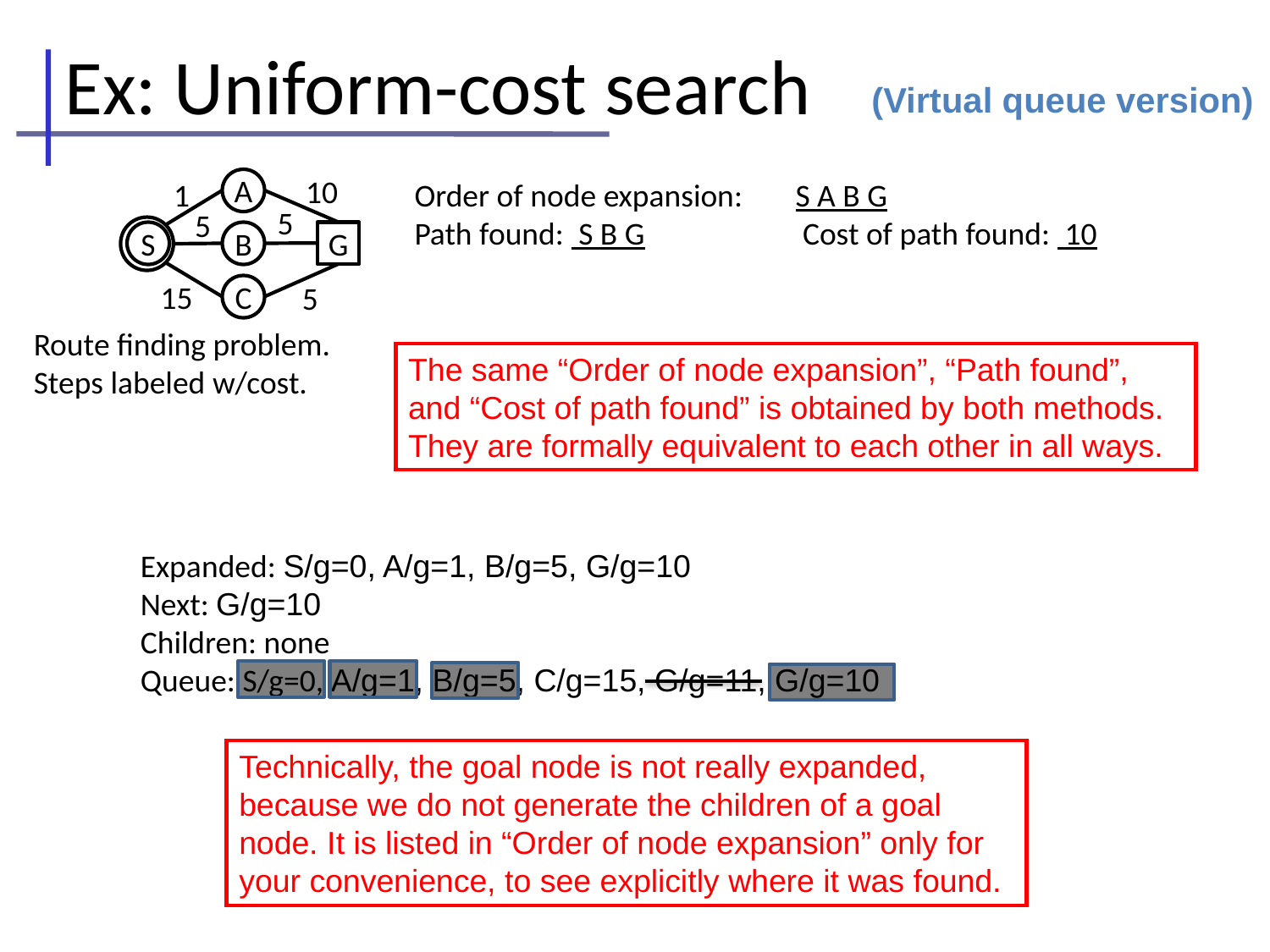

# Ex: Uniform-cost search
(Virtual queue version)
10
A

S
B
G
C
1
5
5
15
5
Order of node expansion: 	S A B G
Path found:  S B G		 Cost of path found:  10
Route finding problem. Steps labeled w/cost.
The same “Order of node expansion”, “Path found”, and “Cost of path found” is obtained by both methods. They are formally equivalent to each other in all ways.
Expanded: S/g=0, A/g=1, B/g=5, G/g=10
Next: G/g=10
Children: none
Queue: S/g=0, A/g=1, B/g=5, C/g=15, G/g=11, G/g=10

Technically, the goal node is not really expanded, because we do not generate the children of a goal node. It is listed in “Order of node expansion” only for your convenience, to see explicitly where it was found.